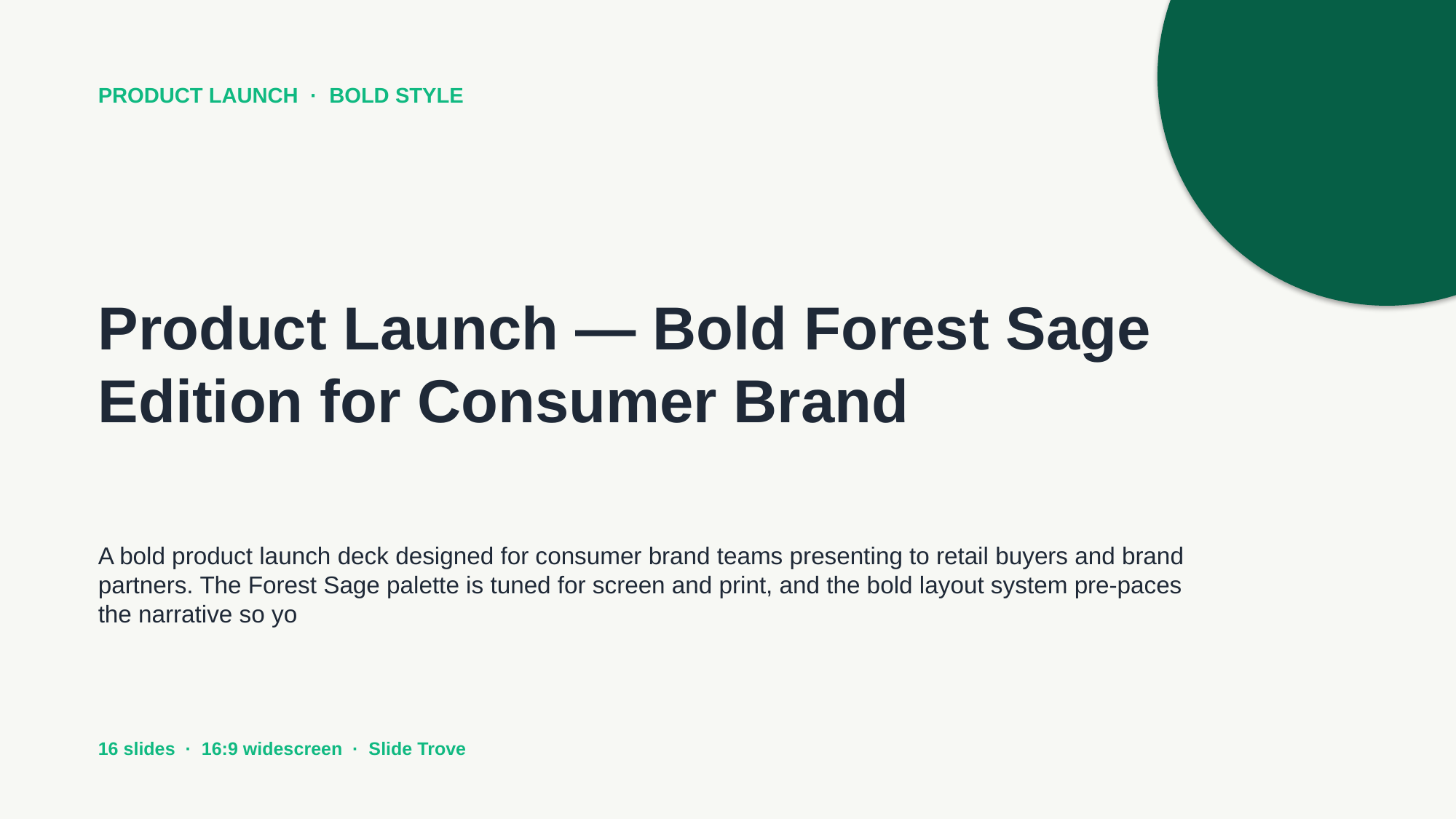

PRODUCT LAUNCH  ·  BOLD STYLE
Product Launch — Bold Forest Sage Edition for Consumer Brand
A bold product launch deck designed for consumer brand teams presenting to retail buyers and brand partners. The Forest Sage palette is tuned for screen and print, and the bold layout system pre-paces the narrative so yo
16 slides  ·  16:9 widescreen  ·  Slide Trove